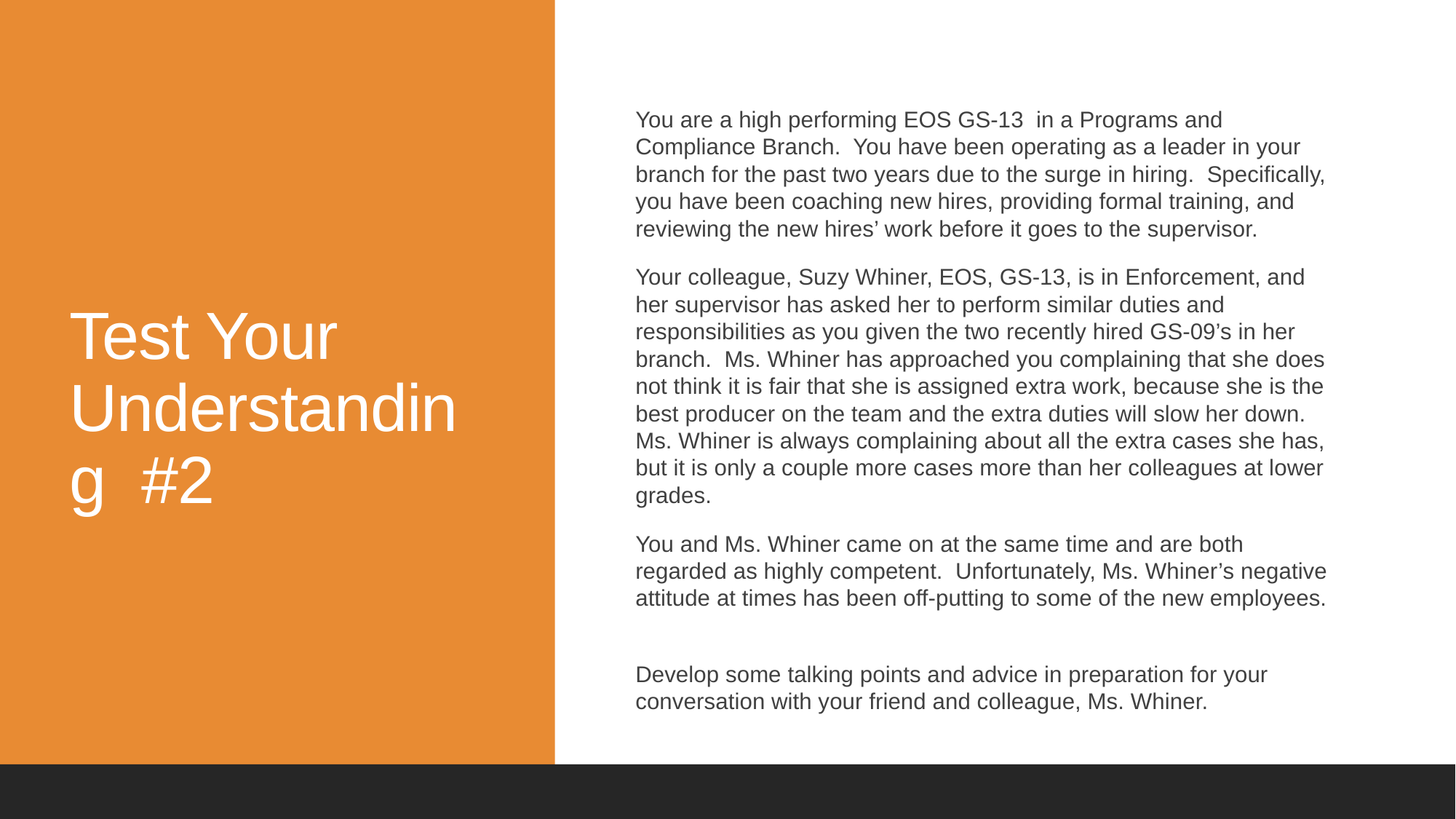

# Test Your Understanding  #2
You are a high performing EOS GS-13  in a Programs and Compliance Branch.  You have been operating as a leader in your branch for the past two years due to the surge in hiring.  Specifically, you have been coaching new hires, providing formal training, and  reviewing the new hires’ work before it goes to the supervisor.
Your colleague, Suzy Whiner, EOS, GS-13, is in Enforcement, and her supervisor has asked her to perform similar duties and responsibilities as you given the two recently hired GS-09’s in her branch.  Ms. Whiner has approached you complaining that she does not think it is fair that she is assigned extra work, because she is the best producer on the team and the extra duties will slow her down. Ms. Whiner is always complaining about all the extra cases she has, but it is only a couple more cases more than her colleagues at lower grades.
You and Ms. Whiner came on at the same time and are both regarded as highly competent.  Unfortunately, Ms. Whiner’s negative attitude at times has been off-putting to some of the new employees.
Develop some talking points and advice in preparation for your conversation with your friend and colleague, Ms. Whiner.